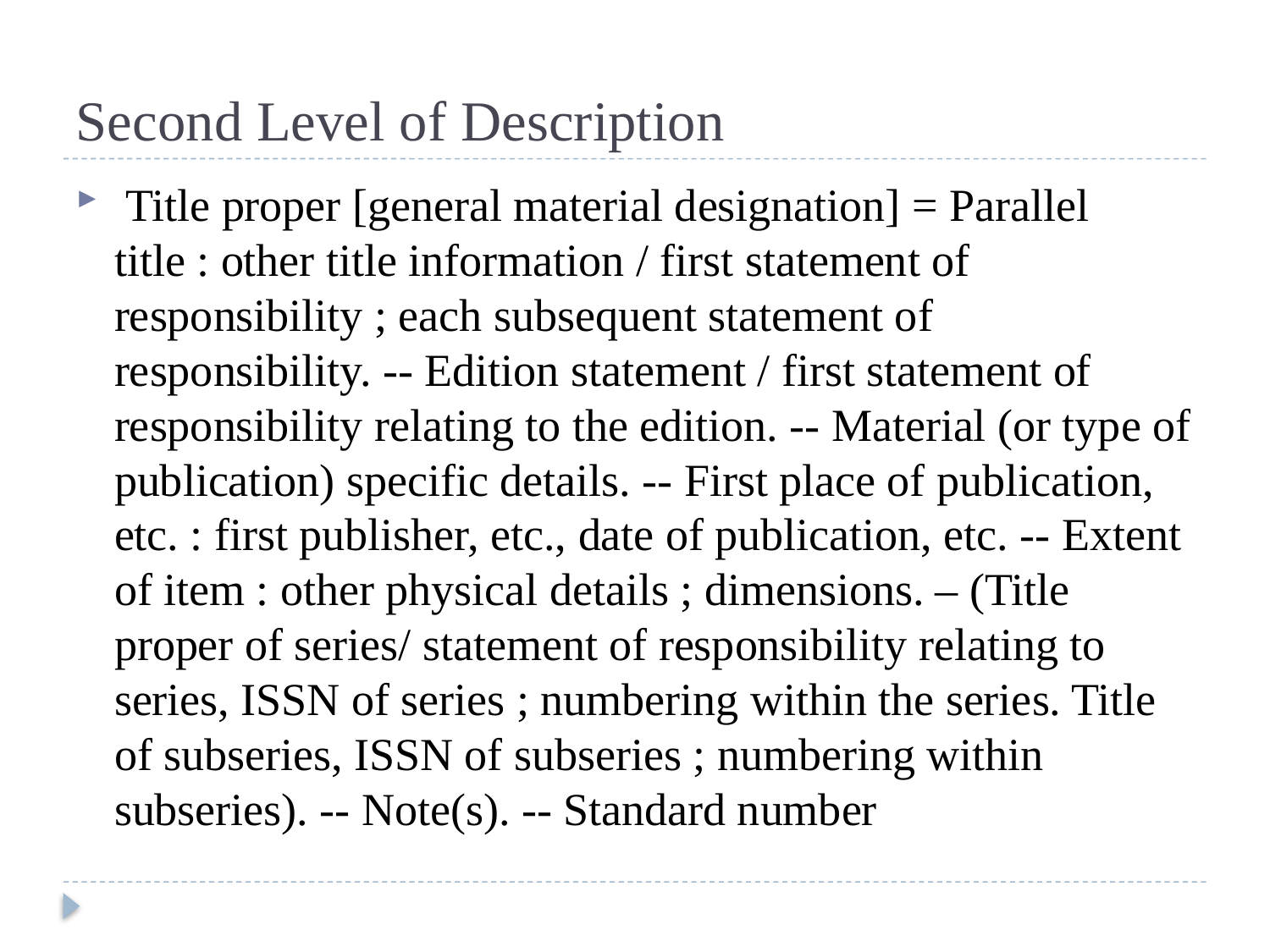

# Second Level of Description
 Title proper [general material designation] = Parallel title : other title information / first statement of responsibility ; each subsequent statement of responsibility. -- Edition statement / first statement of responsibility relating to the edition. -- Material (or type of publication) specific details. -- First place of publication, etc. : first publisher, etc., date of publication, etc. -- Extent of item : other physical details ; dimensions. – (Title proper of series/ statement of responsibility relating to series, ISSN of series ; numbering within the series. Title of subseries, ISSN of subseries ; numbering within subseries). -- Note(s). -- Standard number